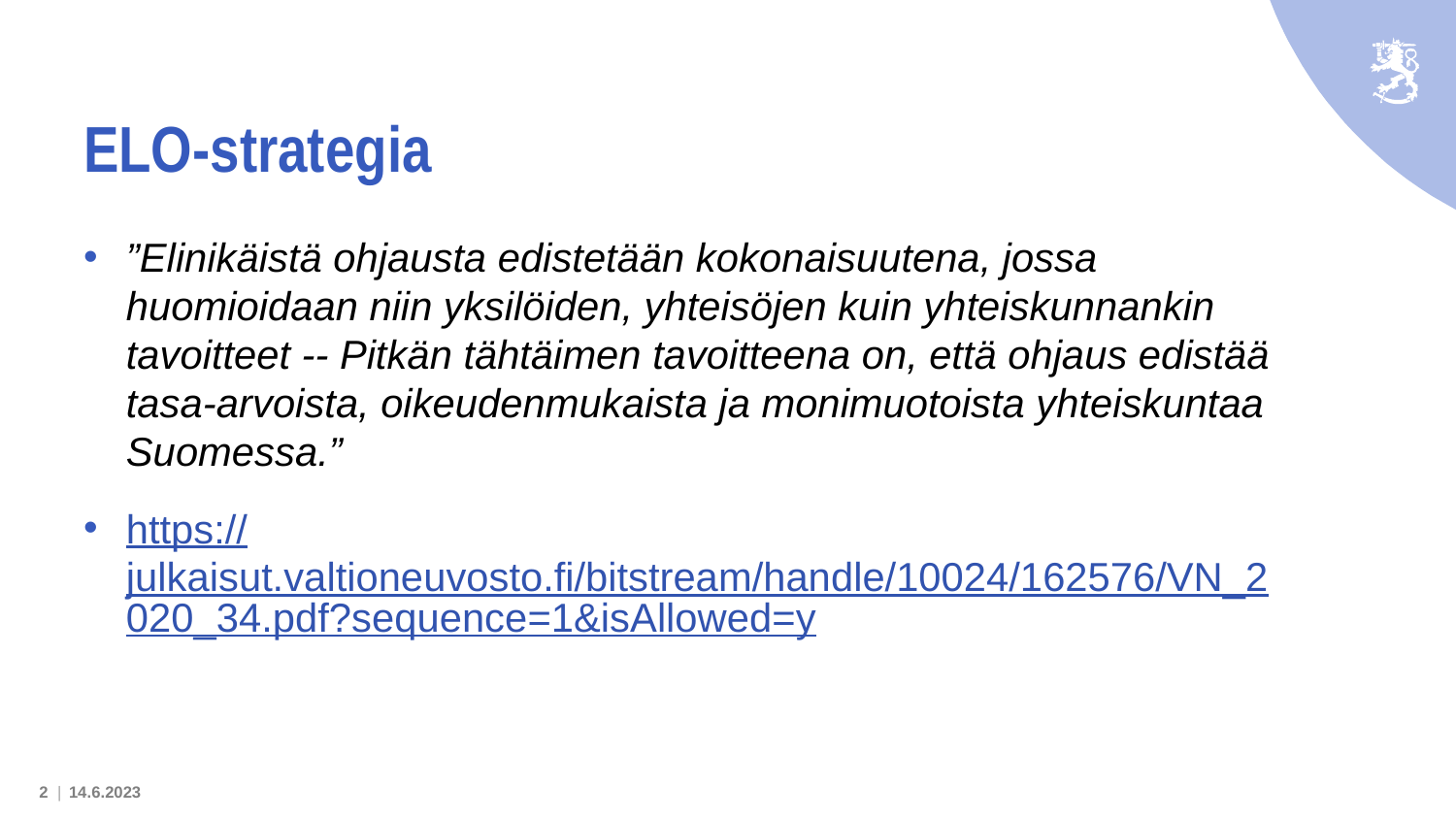

# ELO-strategia
”Elinikäistä ohjausta edistetään kokonaisuutena, jossa huomioidaan niin yksilöiden, yhteisöjen kuin yhteiskunnankin tavoitteet -- Pitkän tähtäimen tavoitteena on, että ohjaus edistää tasa-arvoista, oikeudenmukaista ja monimuotoista yhteiskuntaa Suomessa.”
https://julkaisut.valtioneuvosto.fi/bitstream/handle/10024/162576/VN_2020_34.pdf?sequence=1&isAllowed=y

2  |
14.6.2023